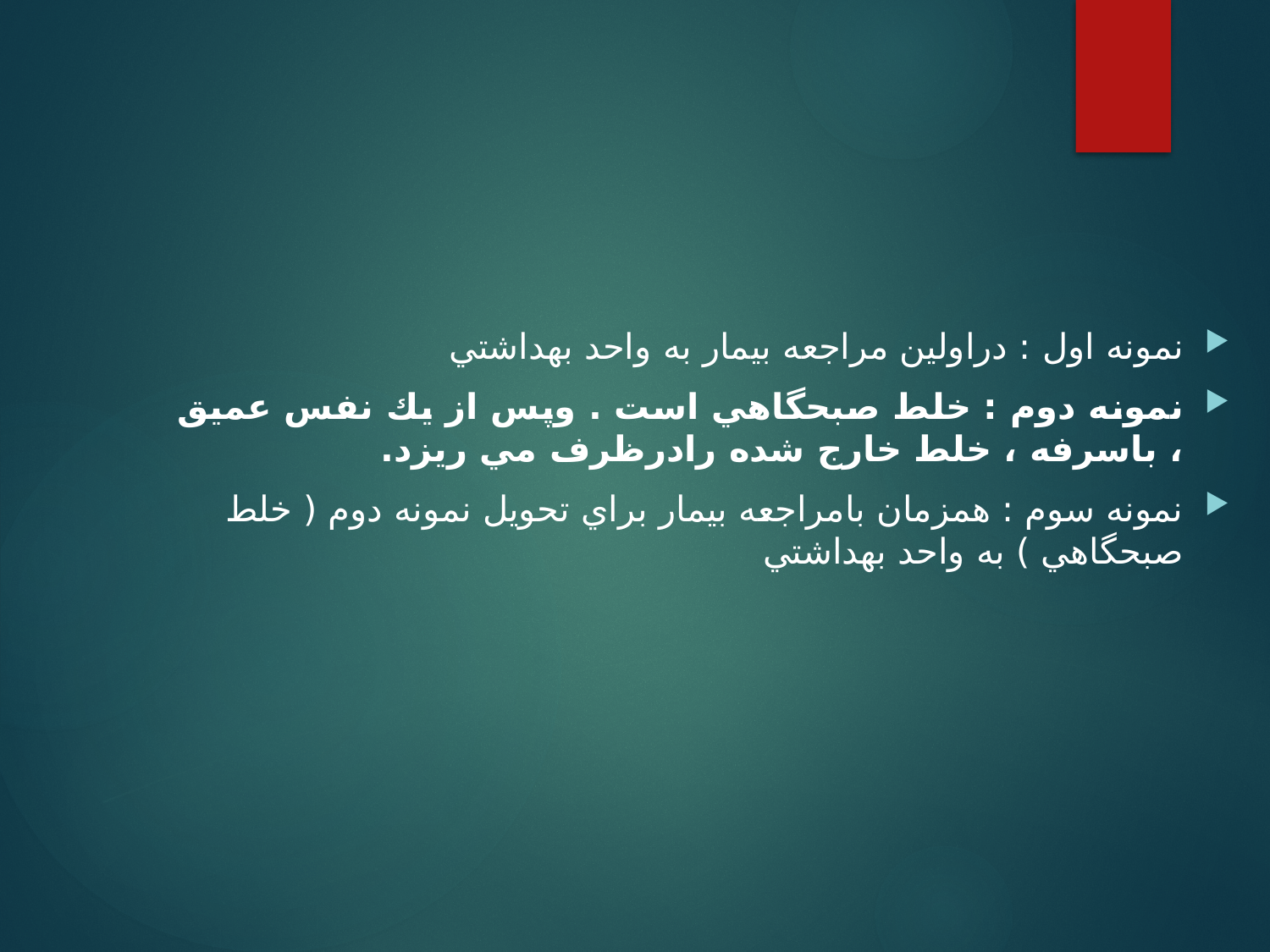

نمونه اول : دراولين مراجعه بيمار به واحد بهداشتي
نمونه دوم : خلط صبحگاهي است . وپس از يك نفس عميق ، باسرفه ، خلط خارج شده رادرظرف مي ريزد.
نمونه سوم : همزمان بامراجعه بيمار براي تحويل نمونه دوم ( خلط صبحگاهي ) به واحد بهداشتي